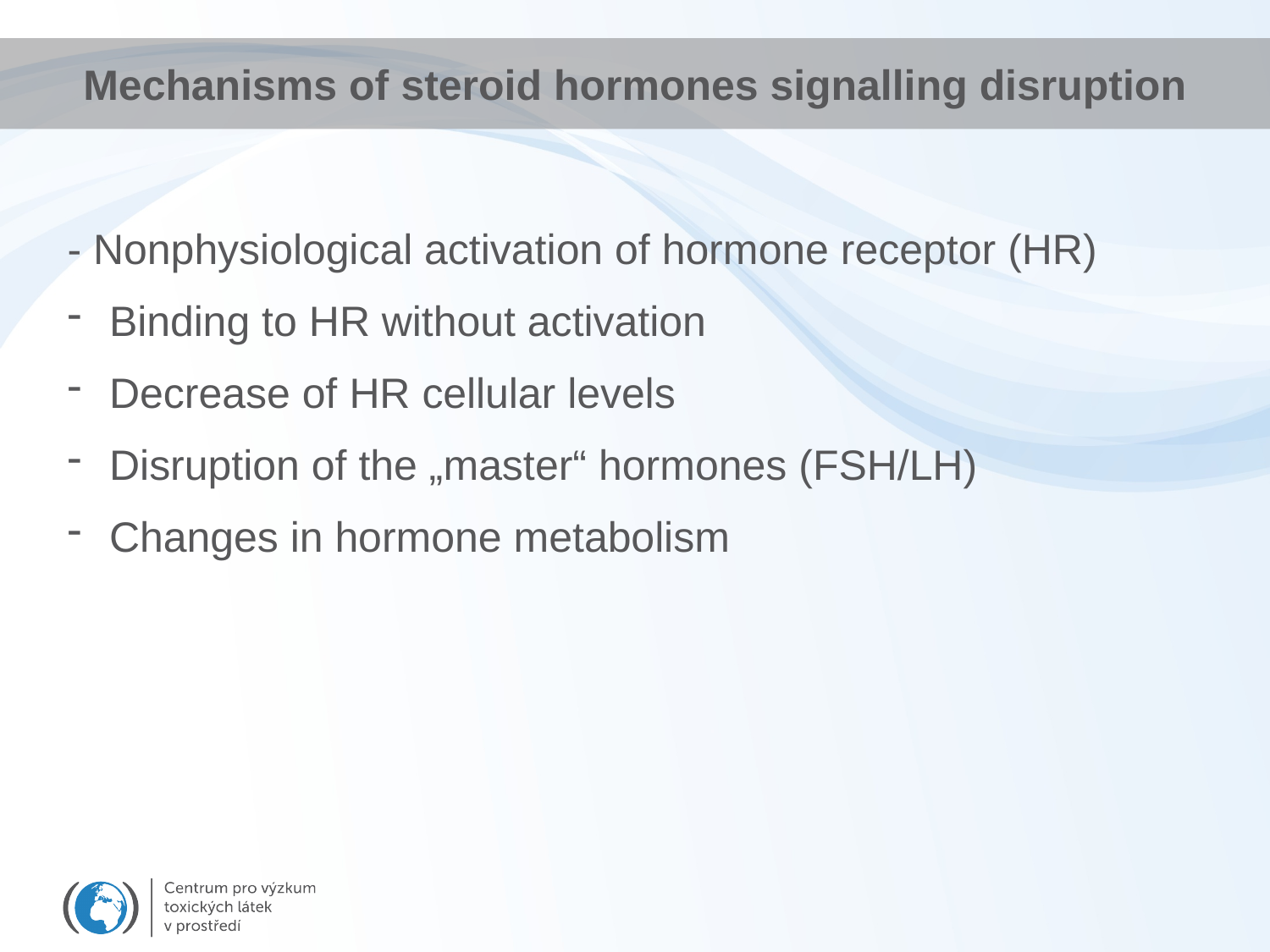

# Mechanisms of steroid hormones signalling disruption
- Nonphysiological activation of hormone receptor (HR)
 Binding to HR without activation
 Decrease of HR cellular levels
 Disruption of the „master“ hormones (FSH/LH)
 Changes in hormone metabolism